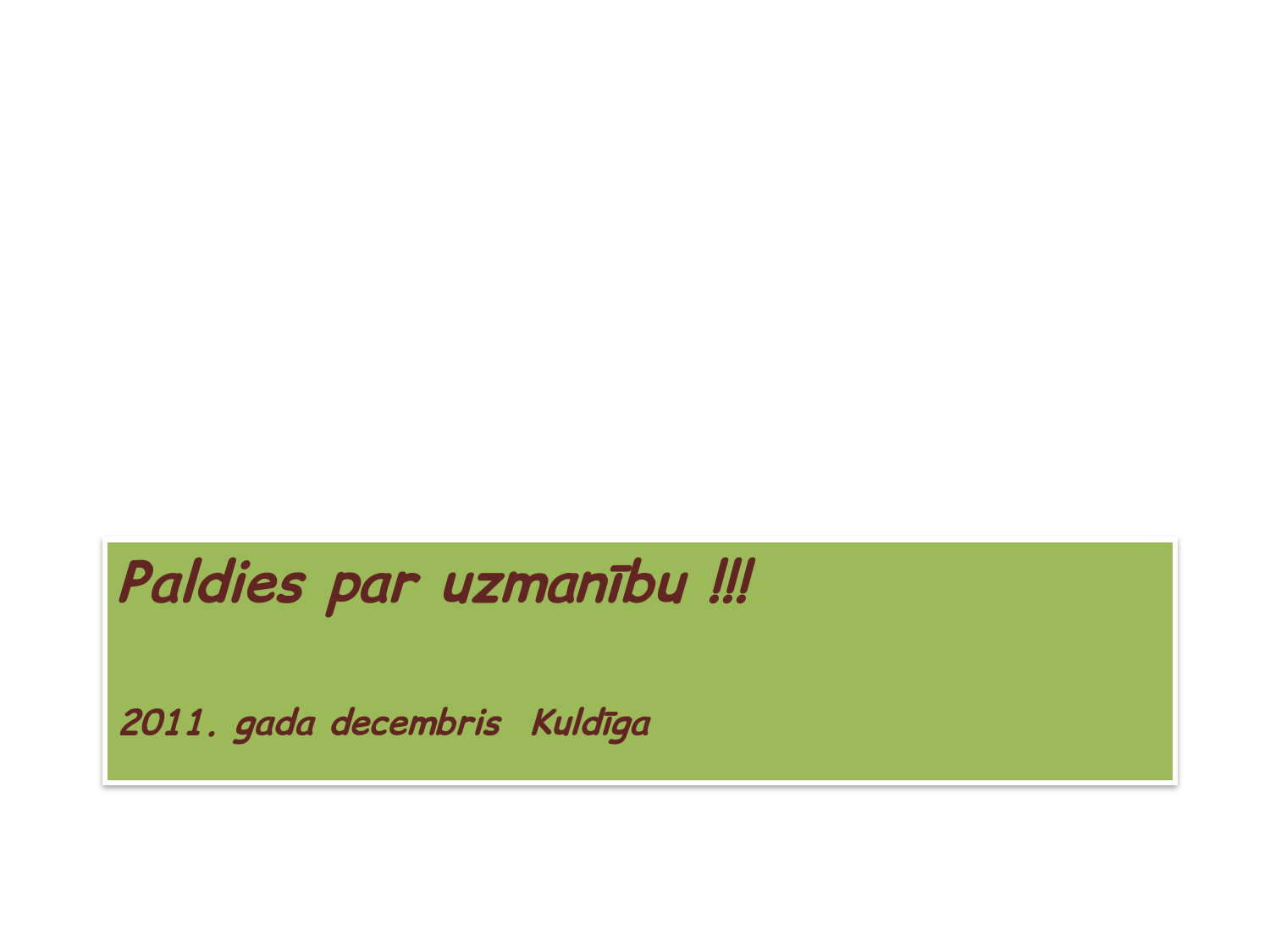

#
Paldies par uzmanību !!!

2011. gada decembris  Kuldīga